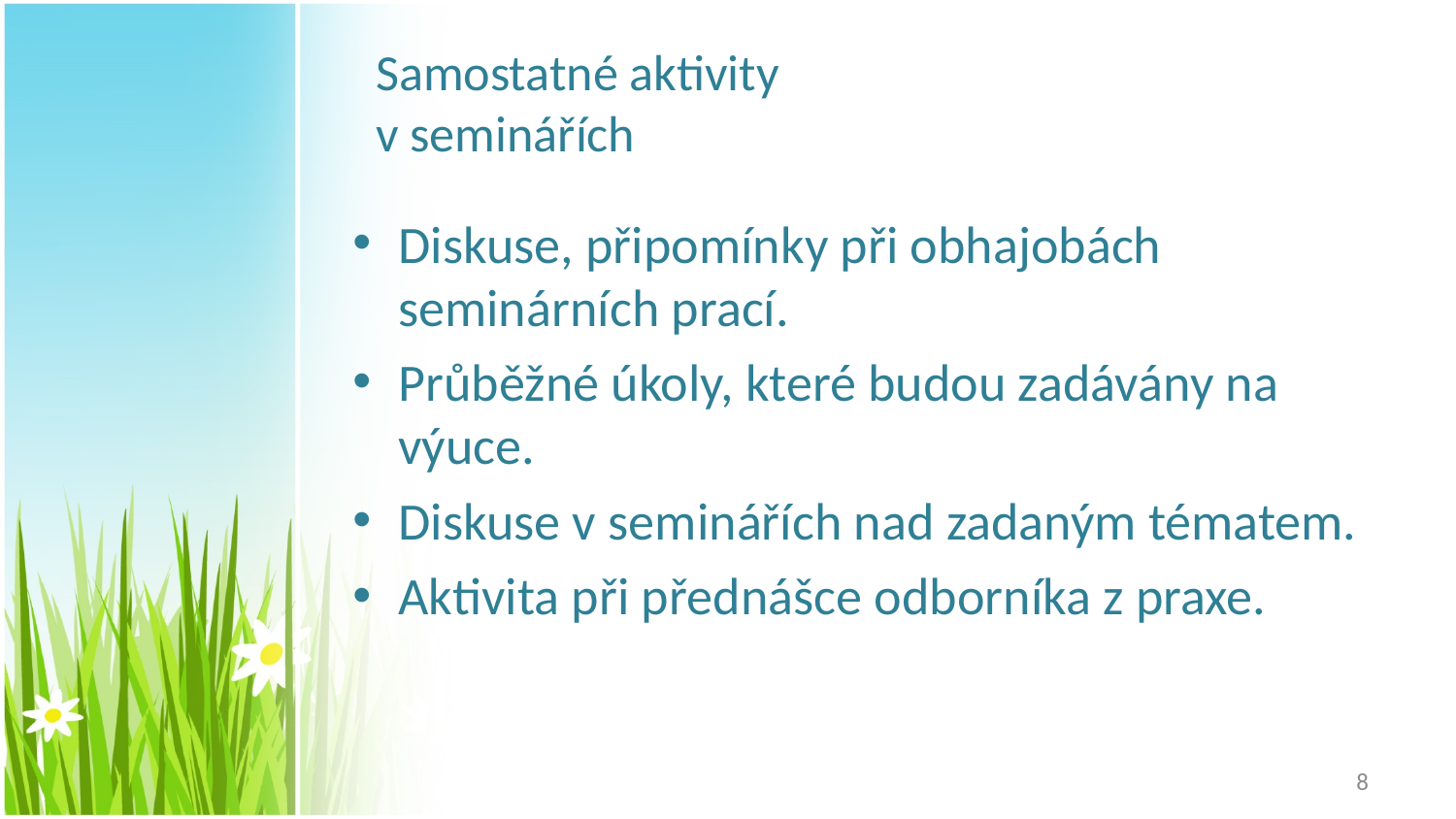

# Samostatné aktivity v seminářích
Diskuse, připomínky při obhajobách seminárních prací.
Průběžné úkoly, které budou zadávány na výuce.
Diskuse v seminářích nad zadaným tématem.
Aktivita při přednášce odborníka z praxe.
8